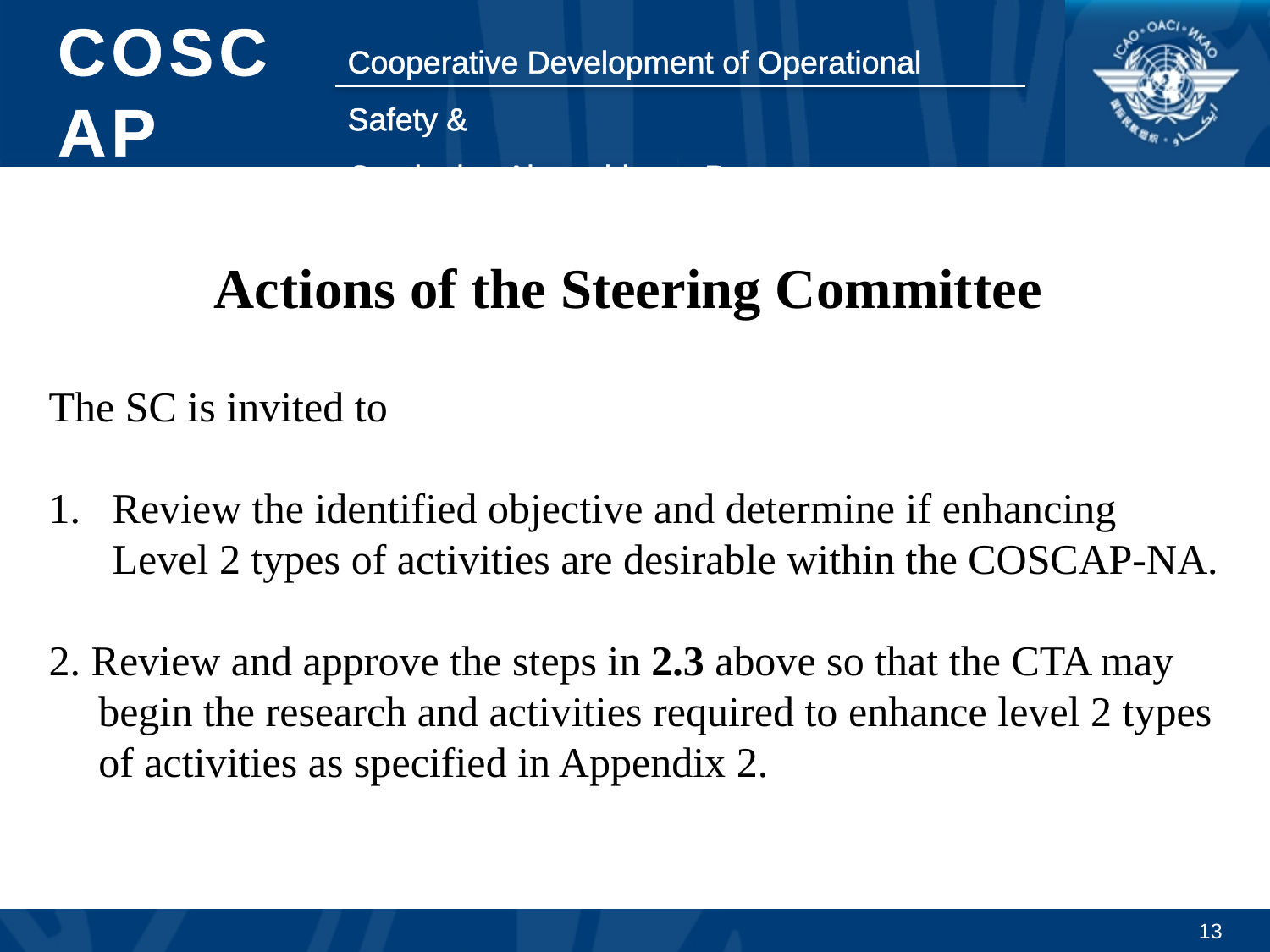

Actions of the Steering Committee

The SC is invited to

Review the identified objective and determine if enhancing Level 2 types of activities are desirable within the COSCAP-NA.

2. Review and approve the steps in 2.3 above so that the CTA may begin the research and activities required to enhance level 2 types of activities as specified in Appendix 2.
13